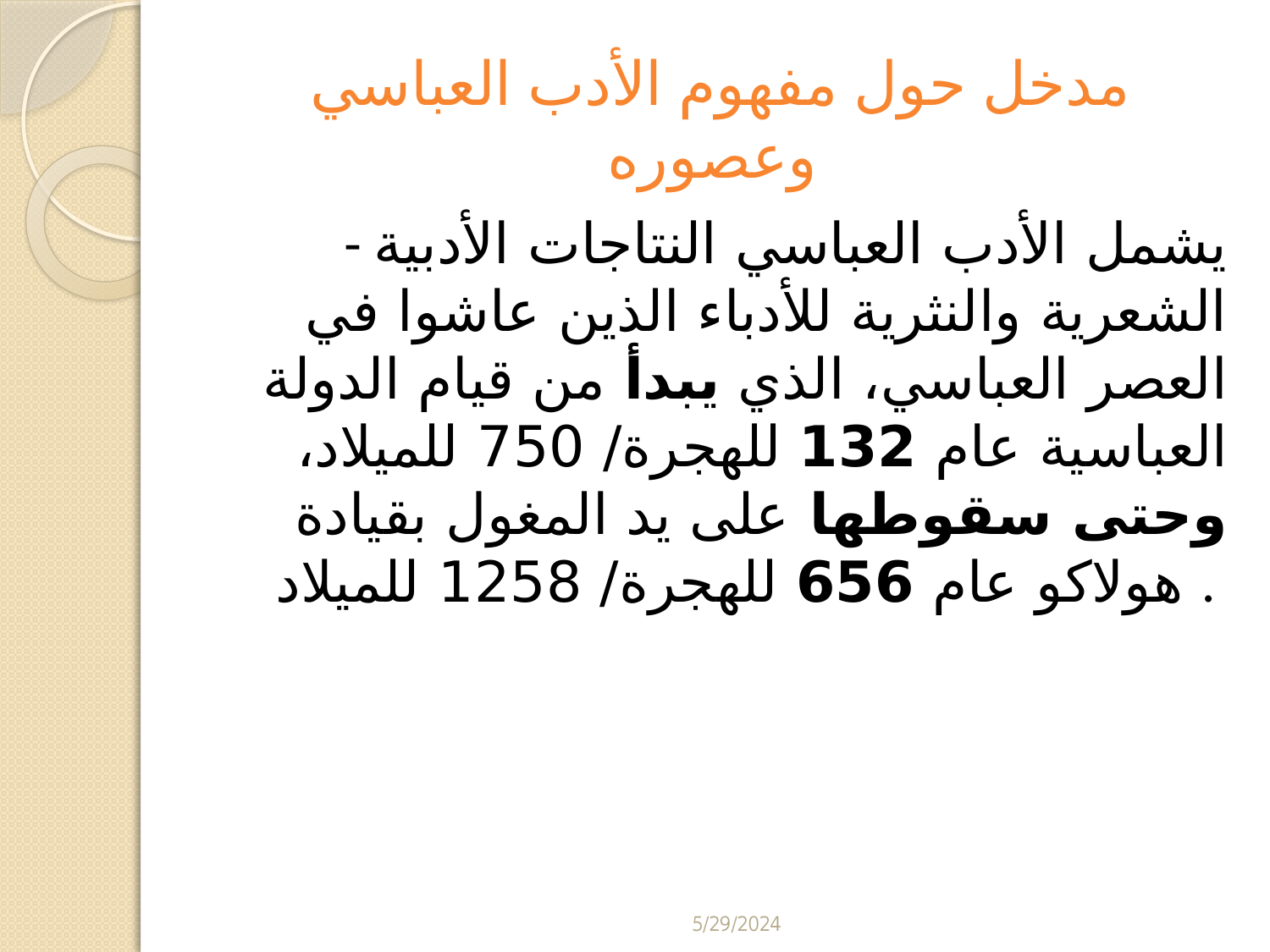

# مدخل حول مفهوم الأدب العباسي وعصوره
- يشمل الأدب العباسي النتاجات الأدبية الشعرية والنثرية للأدباء الذين عاشوا في العصر العباسي، الذي يبدأ من قيام الدولة العباسية عام 132 للهجرة/ 750 للميلاد، وحتى سقوطها على يد المغول بقيادة هولاكو عام 656 للهجرة/ 1258 للميلاد .

5/29/2024